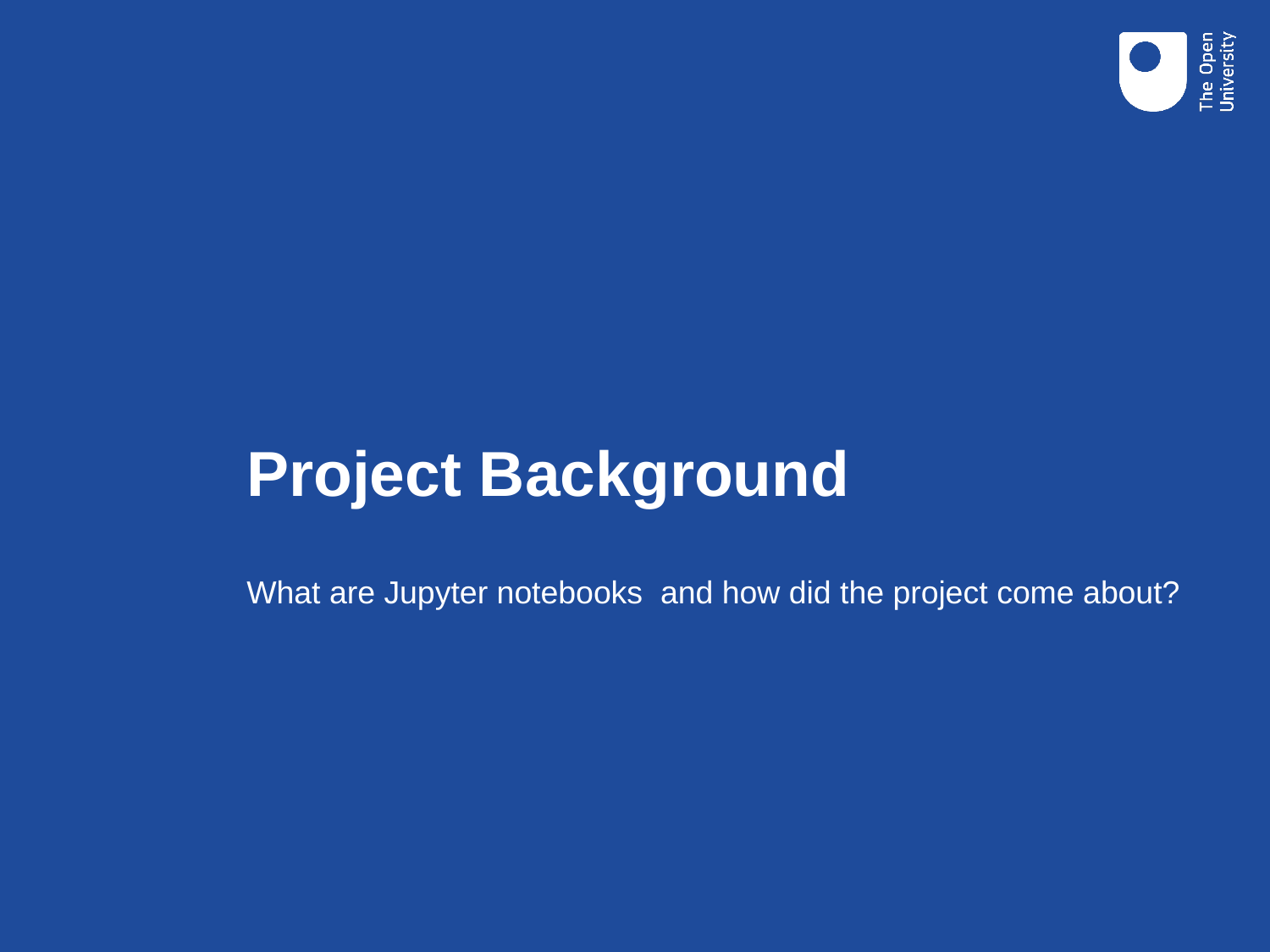

# Project Background
What are Jupyter notebooks  and how did the project come about?